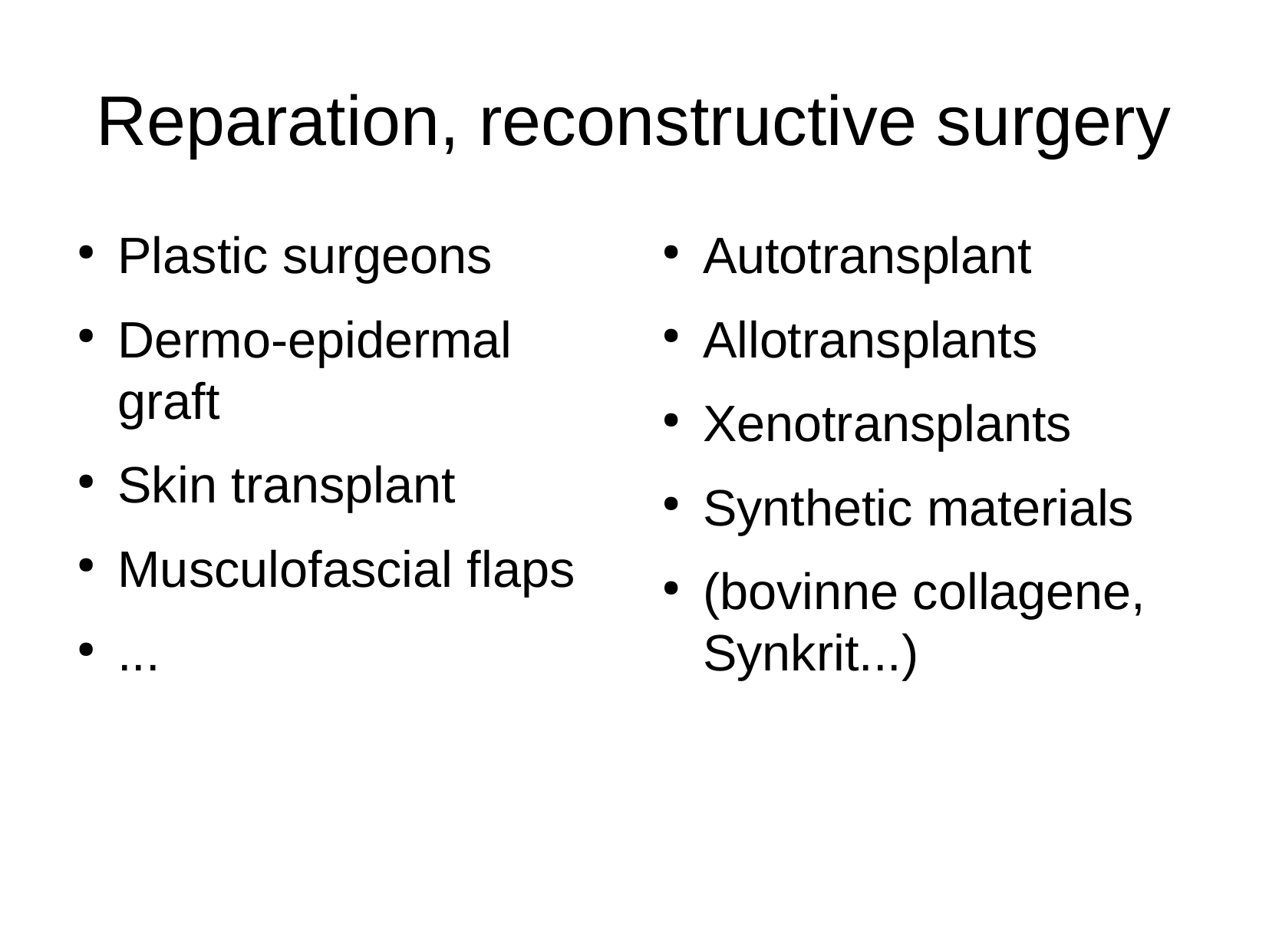

Reparation, reconstructive surgery
Plastic surgeons
Dermo-epidermal graft
Skin transplant
Musculofascial flaps
...
Autotransplant
Allotransplants
Xenotransplants
Synthetic materials
(bovinne collagene, Synkrit...)